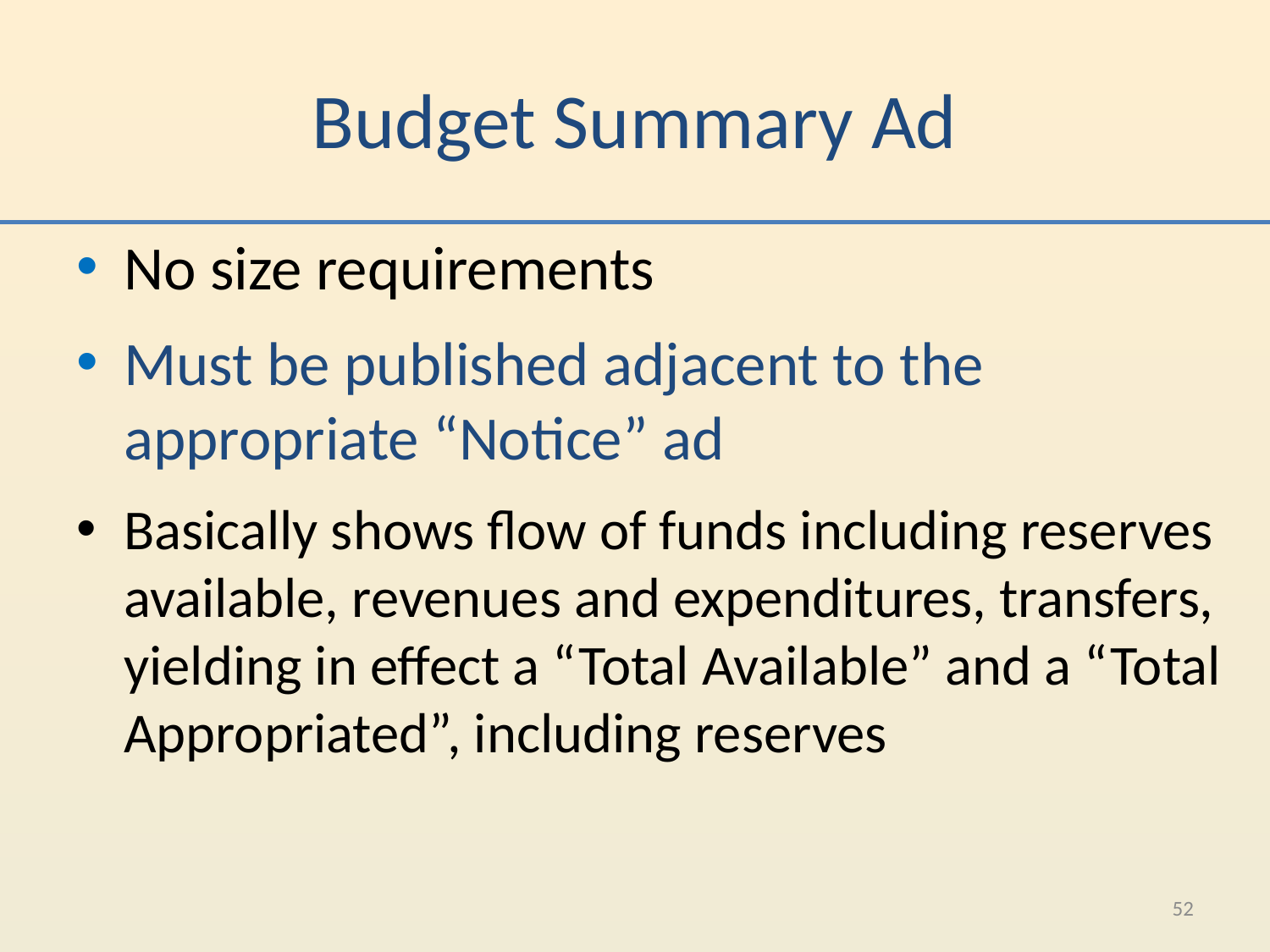

# Budget Summary Ad
No size requirements
Must be published adjacent to the appropriate “Notice” ad
Basically shows flow of funds including reserves available, revenues and expenditures, transfers, yielding in effect a “Total Available” and a “Total Appropriated”, including reserves

52